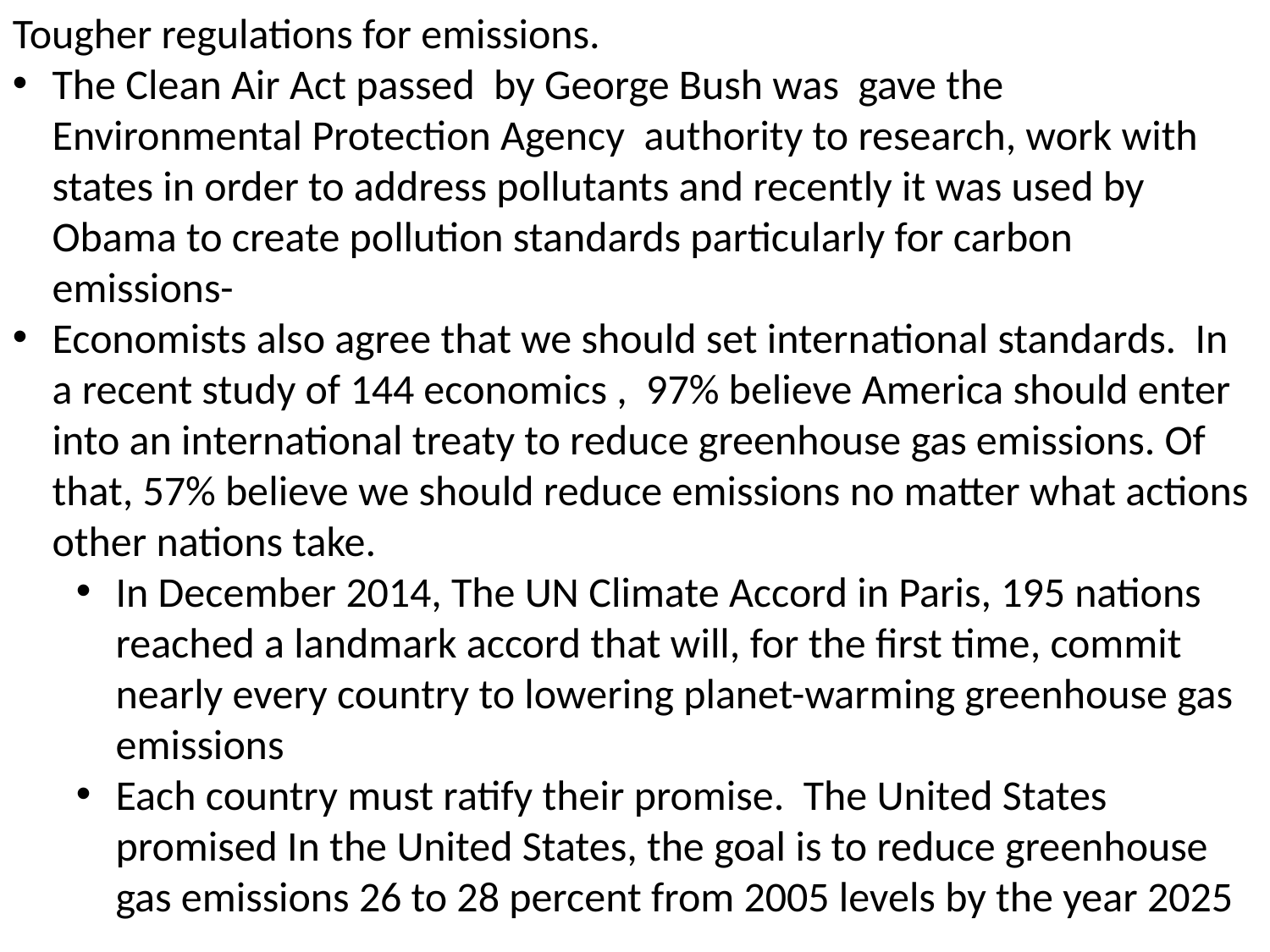

Tougher regulations for emissions.
The Clean Air Act passed  by George Bush was  gave the Environmental Protection Agency  authority to research, work with states in order to address pollutants and recently it was used by Obama to create pollution standards particularly for carbon emissions-
Economists also agree that we should set international standards.  In a recent study of 144 economics ,  97% believe America should enter into an international treaty to reduce greenhouse gas emissions. Of that, 57% believe we should reduce emissions no matter what actions other nations take.
In December 2014, The UN Climate Accord in Paris, 195 nations reached a landmark accord that will, for the first time, commit nearly every country to lowering planet-warming greenhouse gas emissions
Each country must ratify their promise.  The United States promised In the United States, the goal is to reduce greenhouse gas emissions 26 to 28 percent from 2005 levels by the year 2025